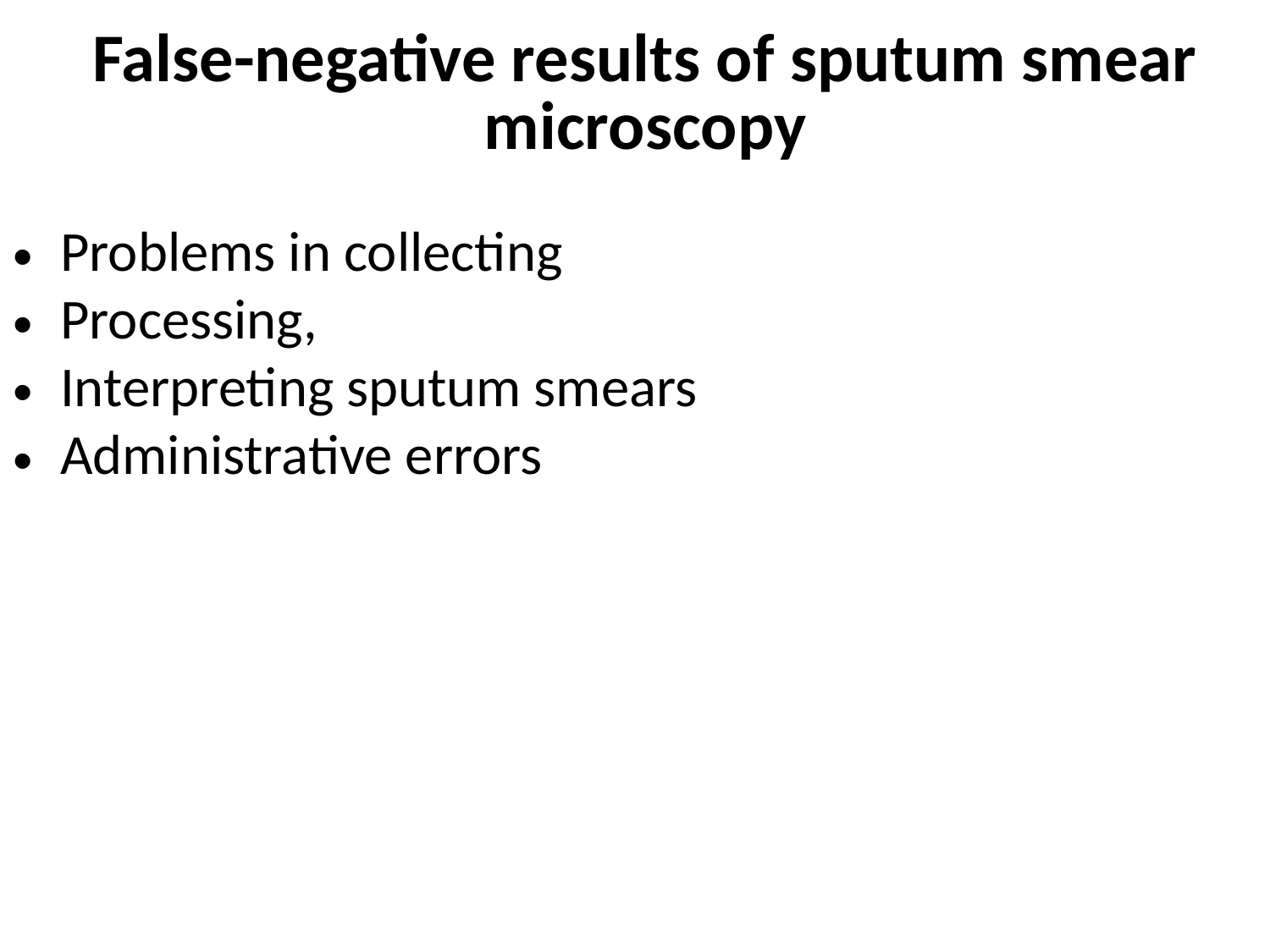

# False-negative results of sputum smear microscopy
Problems in collecting
Processing,
Interpreting sputum smears
Administrative errors